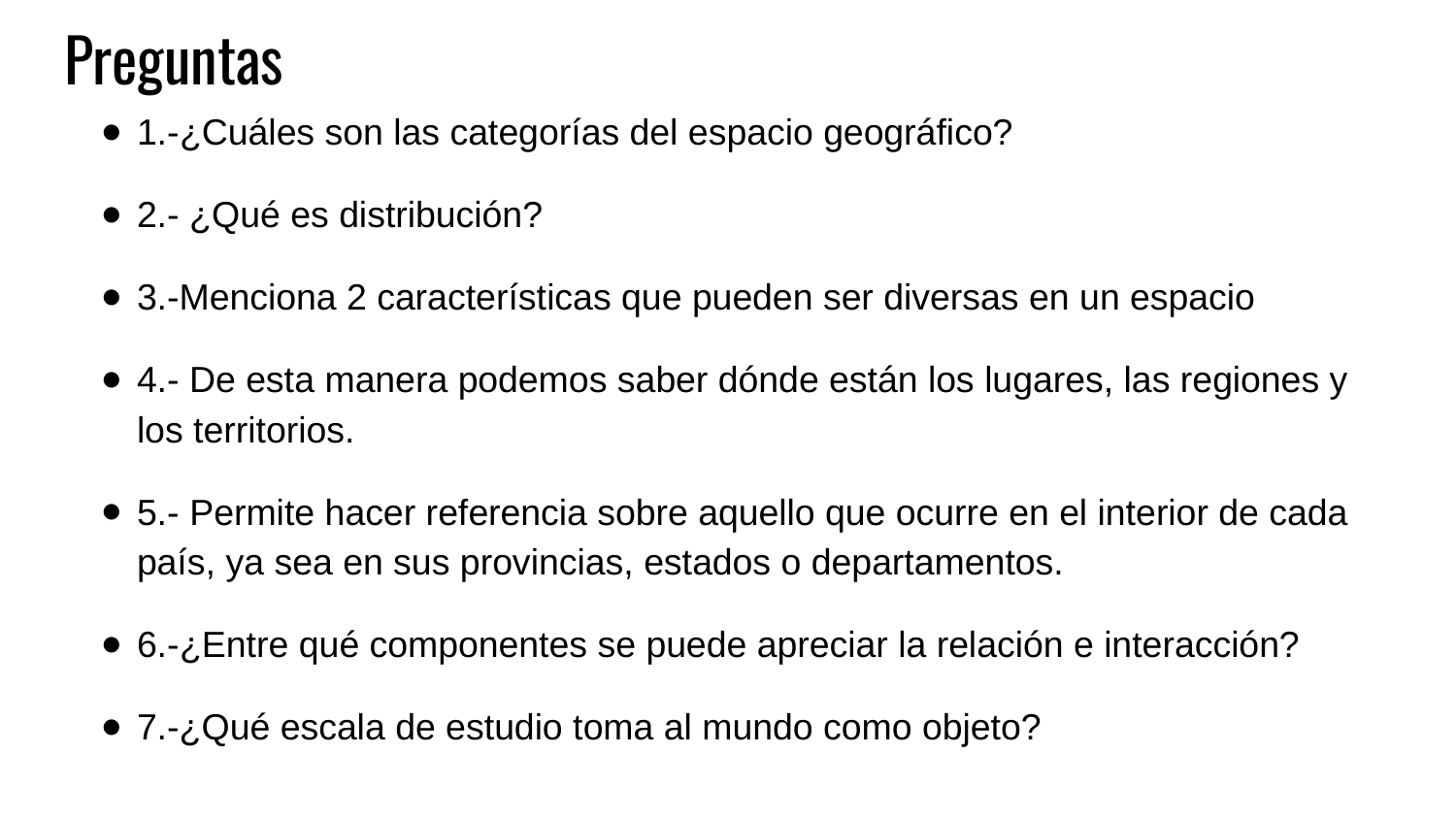

# Preguntas
1.-¿Cuáles son las categorías del espacio geográfico?
2.- ¿Qué es distribución?
3.-Menciona 2 características que pueden ser diversas en un espacio
4.- De esta manera podemos saber dónde están los lugares, las regiones y los territorios.
5.- Permite hacer referencia sobre aquello que ocurre en el interior de cada país, ya sea en sus provincias, estados o departamentos.
6.-¿Entre qué componentes se puede apreciar la relación e interacción?
7.-¿Qué escala de estudio toma al mundo como objeto?